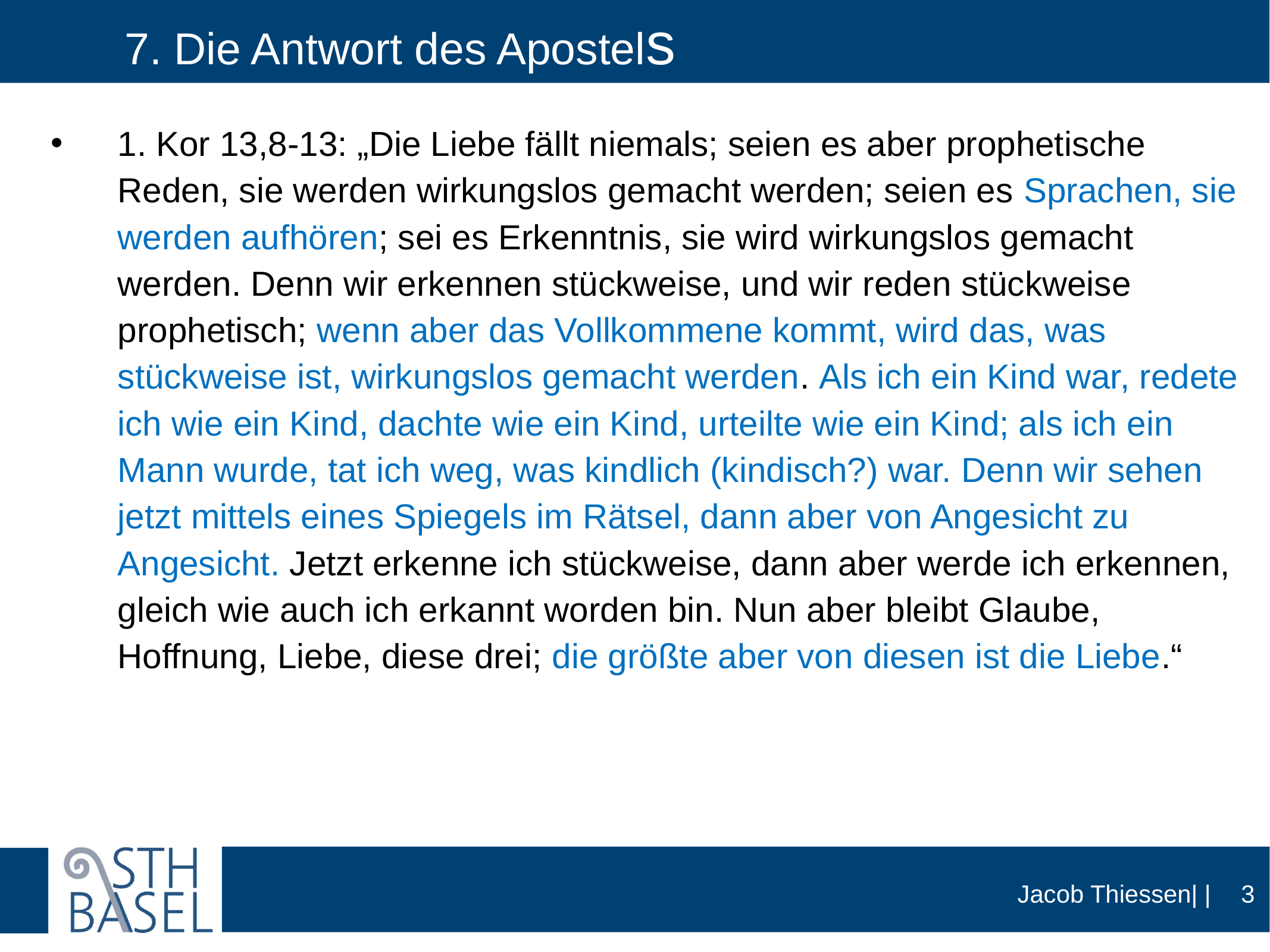

# 7. Die Antwort des Apostels
1. Kor 13,8-13: „Die Liebe fällt niemals; seien es aber prophetische Reden, sie werden wirkungslos gemacht werden; seien es Sprachen, sie werden aufhören; sei es Erkenntnis, sie wird wirkungslos gemacht werden. Denn wir erkennen stückweise, und wir reden stückweise prophetisch; wenn aber das Vollkommene kommt, wird das, was stückweise ist, wirkungslos gemacht werden. Als ich ein Kind war, redete ich wie ein Kind, dachte wie ein Kind, urteilte wie ein Kind; als ich ein Mann wurde, tat ich weg, was kindlich (kindisch?) war. Denn wir sehen jetzt mittels eines Spiegels im Rätsel, dann aber von Angesicht zu Angesicht. Jetzt erkenne ich stückweise, dann aber werde ich erkennen, gleich wie auch ich erkannt worden bin. Nun aber bleibt Glaube, Hoffnung, Liebe, diese drei; die größte aber von diesen ist die Liebe.“
3